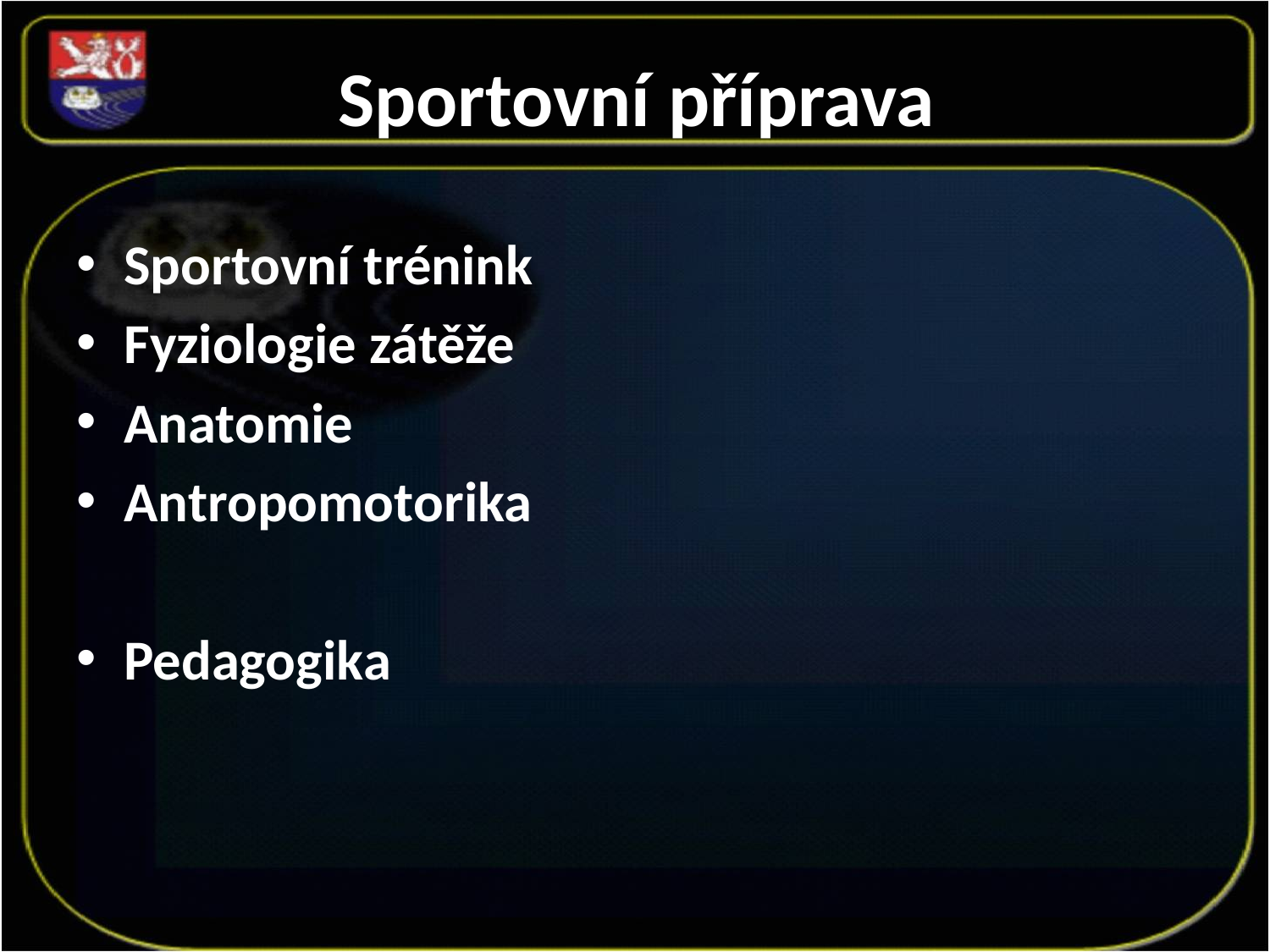

# Sportovní příprava
Sportovní trénink
Fyziologie zátěže
Anatomie
Antropomotorika

Pedagogika